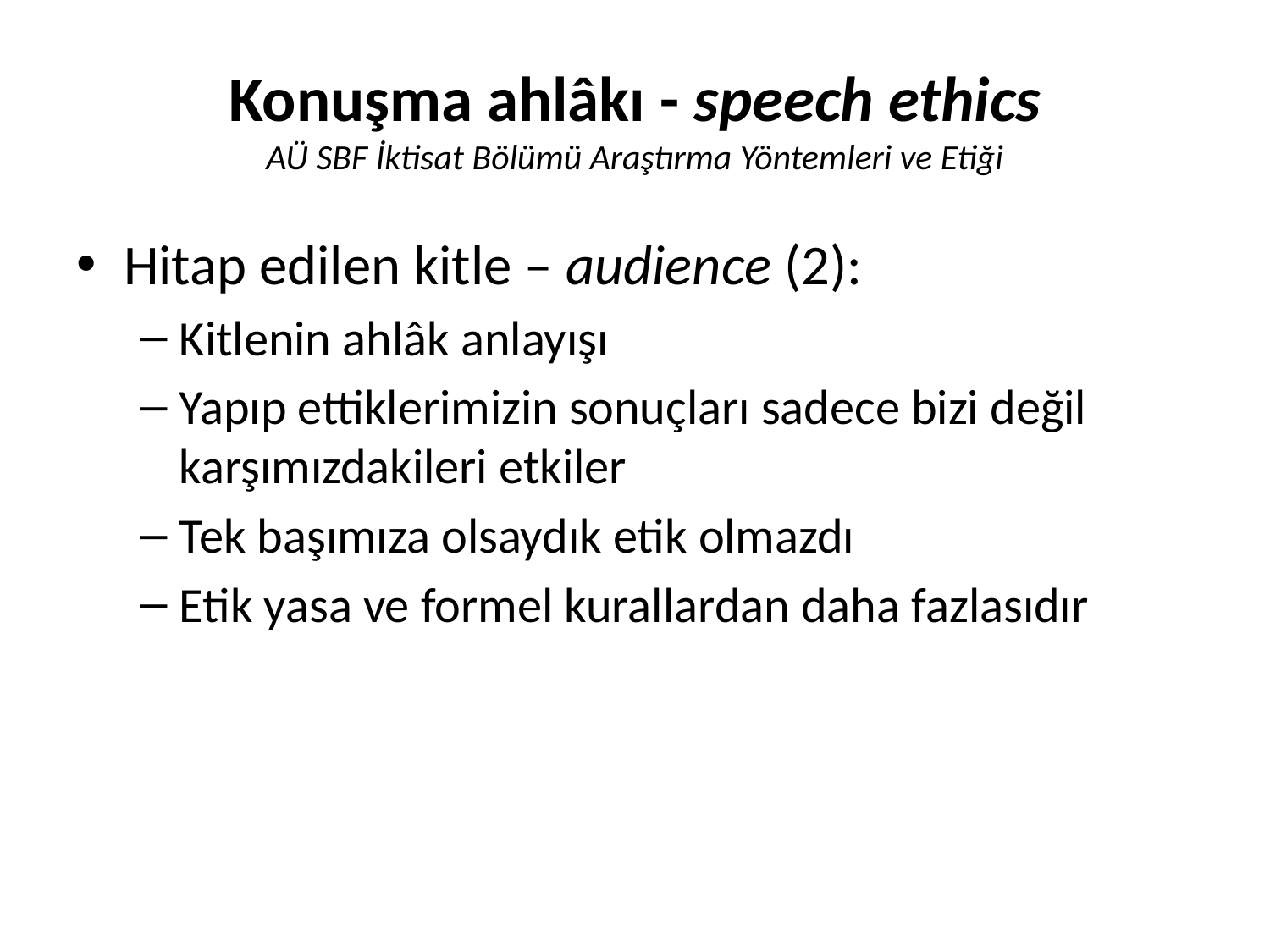

# Konuşma ahlâkı - speech ethics AÜ SBF İktisat Bölümü Araştırma Yöntemleri ve Etiği
Hitap edilen kitle – audience (2):
Kitlenin ahlâk anlayışı
Yapıp ettiklerimizin sonuçları sadece bizi değil karşımızdakileri etkiler
Tek başımıza olsaydık etik olmazdı
Etik yasa ve formel kurallardan daha fazlasıdır